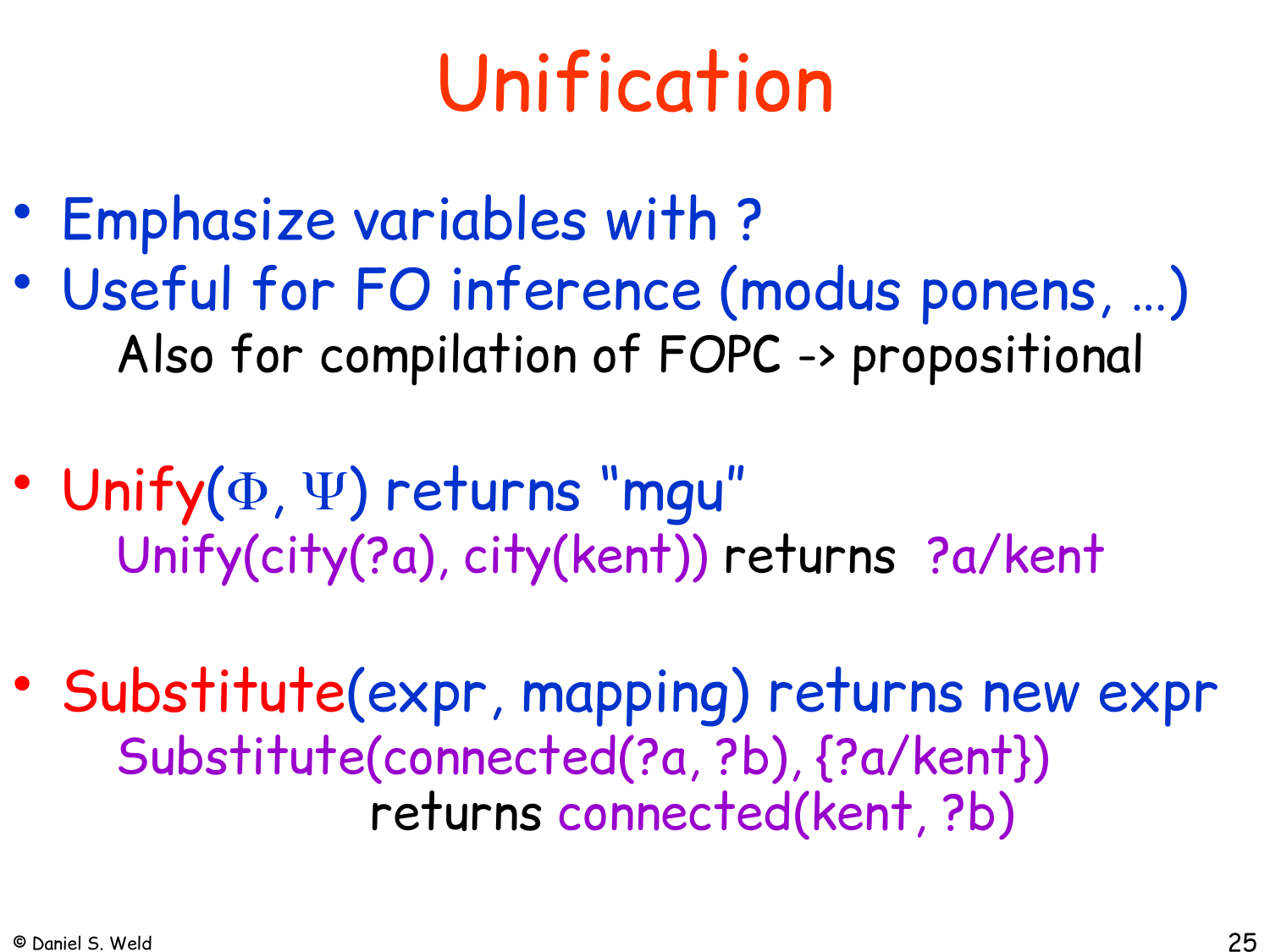

# Unification
Emphasize variables with ?
Useful for FO inference (modus ponens, …)
Also for compilation of FOPC -> propositional

Unify(Φ, Ψ) returns “mgu”
Unify(city(?a), city(kent)) returns  ?a/kent

Substitute(expr, mapping) returns new expr
Substitute(connected(?a, ?b), {?a/kent})			returns connected(kent, ?b)
25
© Daniel S. Weld